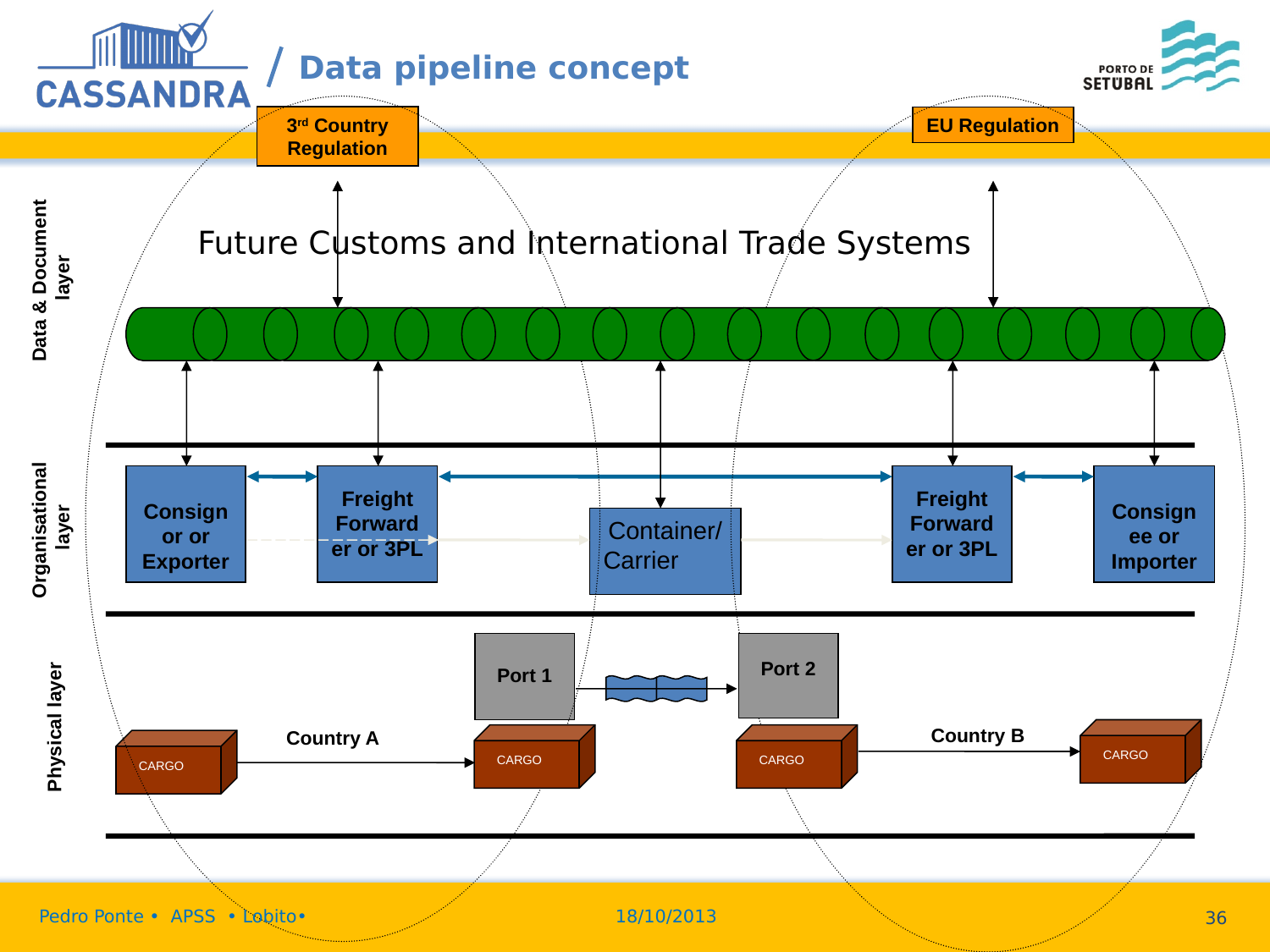

# Data pipeline concept

Country A
3rd Country Regulation

Country B
EU Regulation

Data & Document
layer

Consignor or Exporter

Freight Forwarder or 3PL

Freight Forwarder or 3PL

Consignee or Importer

Organisational
layer
Container/Carrier

Port 1

Port 2

Physical layer

CARGO

CARGO

CARGO

CARGO

Future Customs and International Trade Systems
Pedro Ponte •  APSS  • Lobito•                                                        18/10/2013